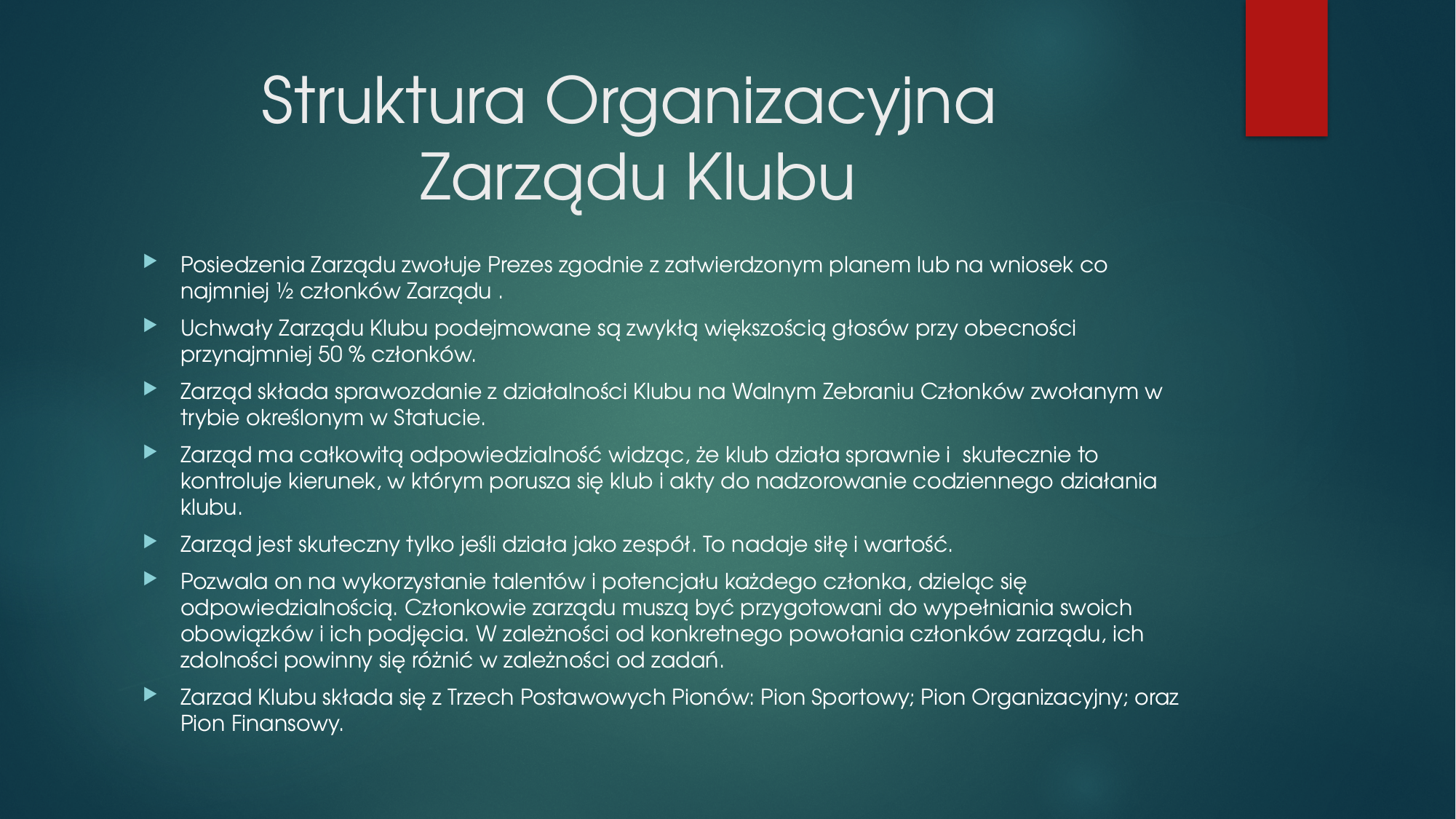

# Struktura Organizacyjna Zarządu Klubu
Posiedzenia Zarządu zwołuje Prezes zgodnie z zatwierdzonym planem lub na wniosek co najmniej ½ członków Zarządu .
Uchwały Zarządu Klubu podejmowane są zwykłą większością głosów przy obecności przynajmniej 50 % członków.
Zarząd składa sprawozdanie z działalności Klubu na Walnym Zebraniu Członków zwołanym w trybie określonym w Statucie.
Zarząd ma całkowitą odpowiedzialność widząc, że klub działa sprawnie i  skutecznie to kontroluje kierunek, w którym porusza się klub i akty do nadzorowanie codziennego działania klubu.
Zarząd jest skuteczny tylko jeśli działa jako zespół. To nadaje siłę i wartość.
Pozwala on na wykorzystanie talentów i potencjału każdego członka, dzieląc się odpowiedzialnością. Członkowie zarządu muszą być przygotowani do wypełniania swoich obowiązków i ich podjęcia. W zależności od konkretnego powołania członków zarządu, ich zdolności powinny się różnić w zależności od zadań.
Zarzad Klubu składa się z Trzech Postawowych Pionów: Pion Sportowy; Pion Organizacyjny; oraz Pion Finansowy.